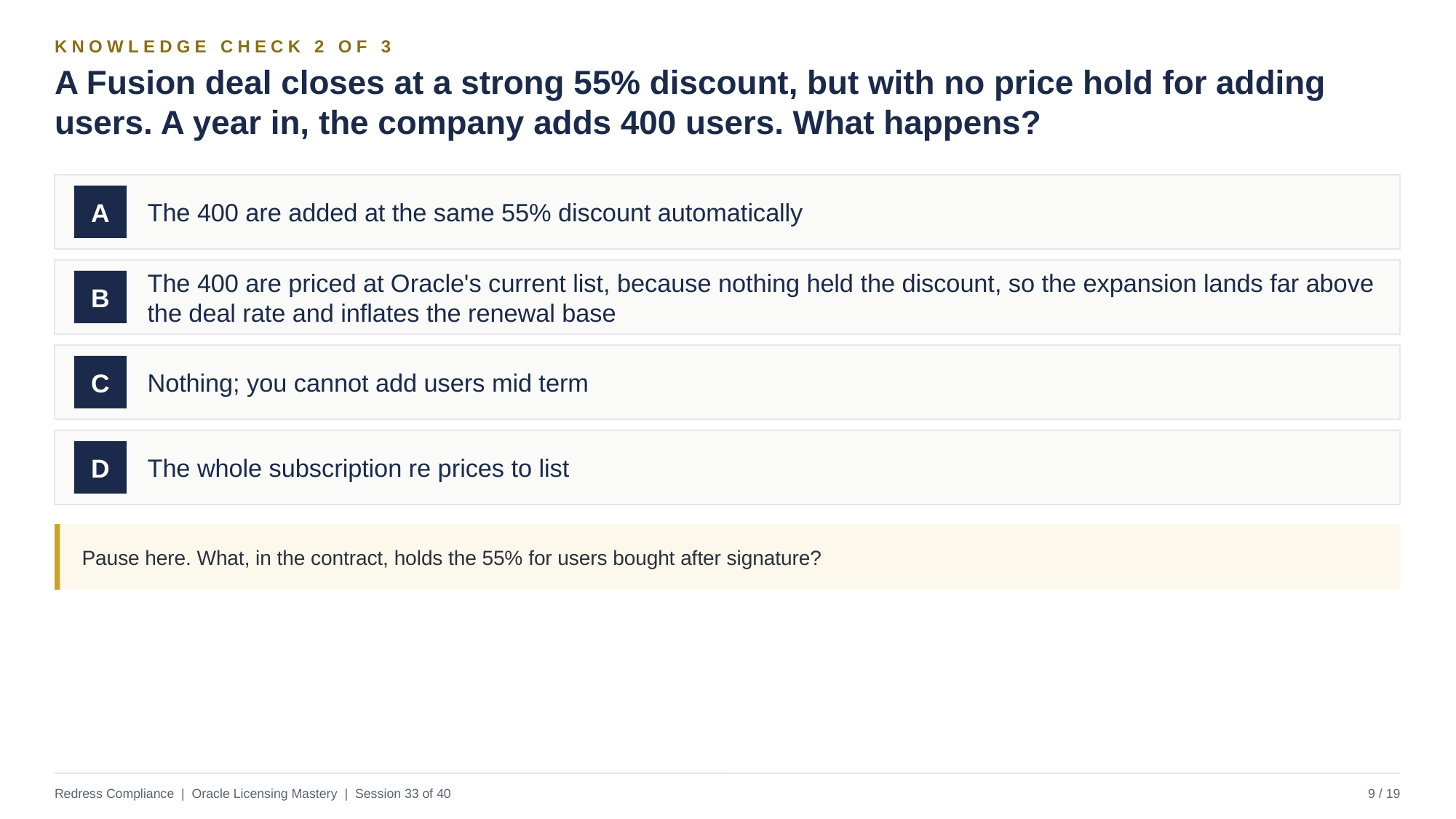

KNOWLEDGE CHECK 2 OF 3
A Fusion deal closes at a strong 55% discount, but with no price hold for adding users. A year in, the company adds 400 users. What happens?

The 400 are added at the same 55% discount automatically

A

The 400 are priced at Oracle's current list, because nothing held the discount, so the expansion lands far above the deal rate and inflates the renewal base

B

Nothing; you cannot add users mid term

C

The whole subscription re prices to list

D

Pause here. What, in the contract, holds the 55% for users bought after signature?

Redress Compliance  |  Oracle Licensing Mastery  |  Session 33 of 40
9 / 19